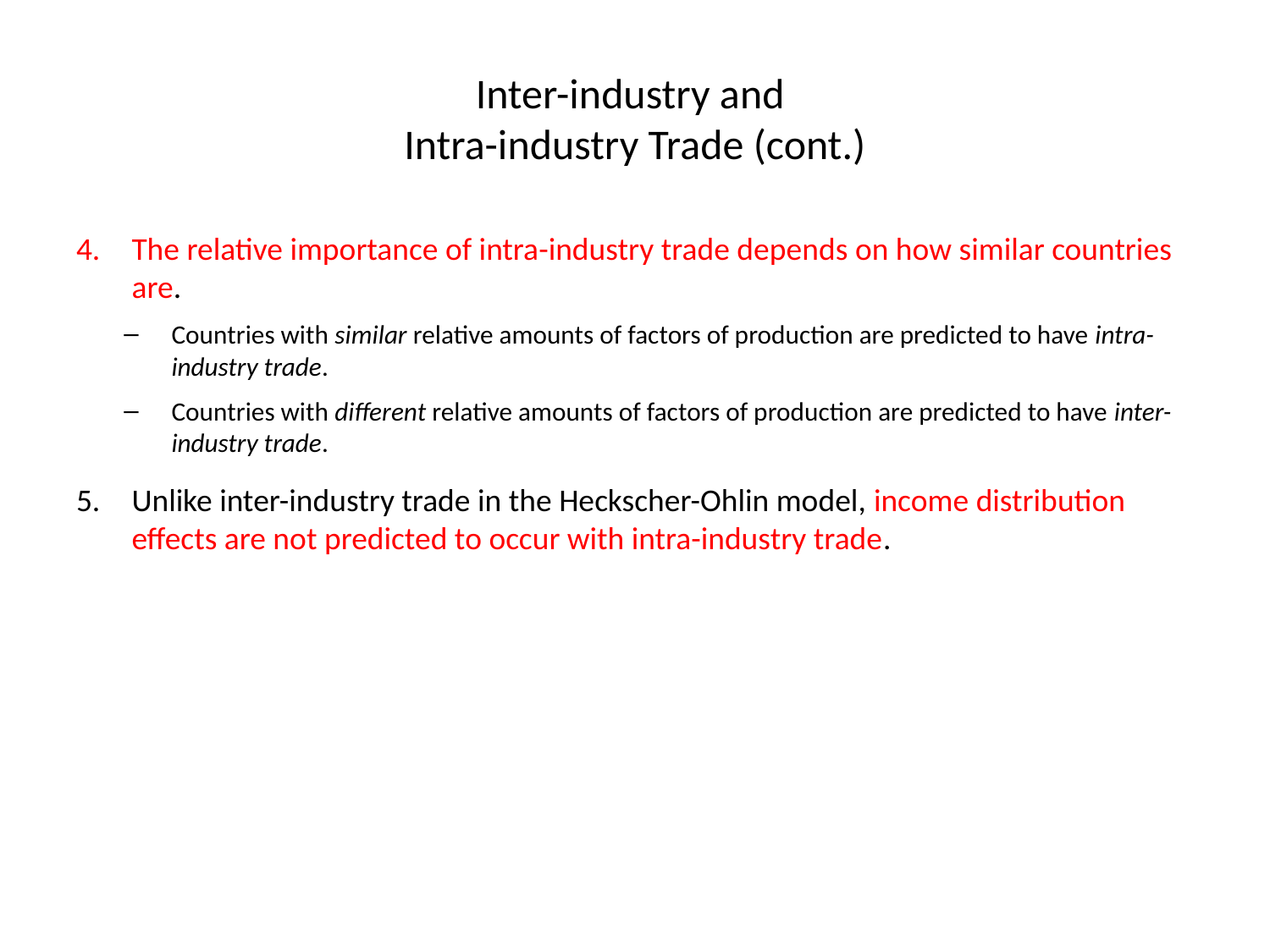

# Inter-industry and Intra-industry Trade (cont.)
The relative importance of intra-industry trade depends on how similar countries are.
Countries with similar relative amounts of factors of production are predicted to have intra-industry trade.
Countries with different relative amounts of factors of production are predicted to have inter-industry trade.
Unlike inter-industry trade in the Heckscher-Ohlin model, income distribution effects are not predicted to occur with intra-industry trade.